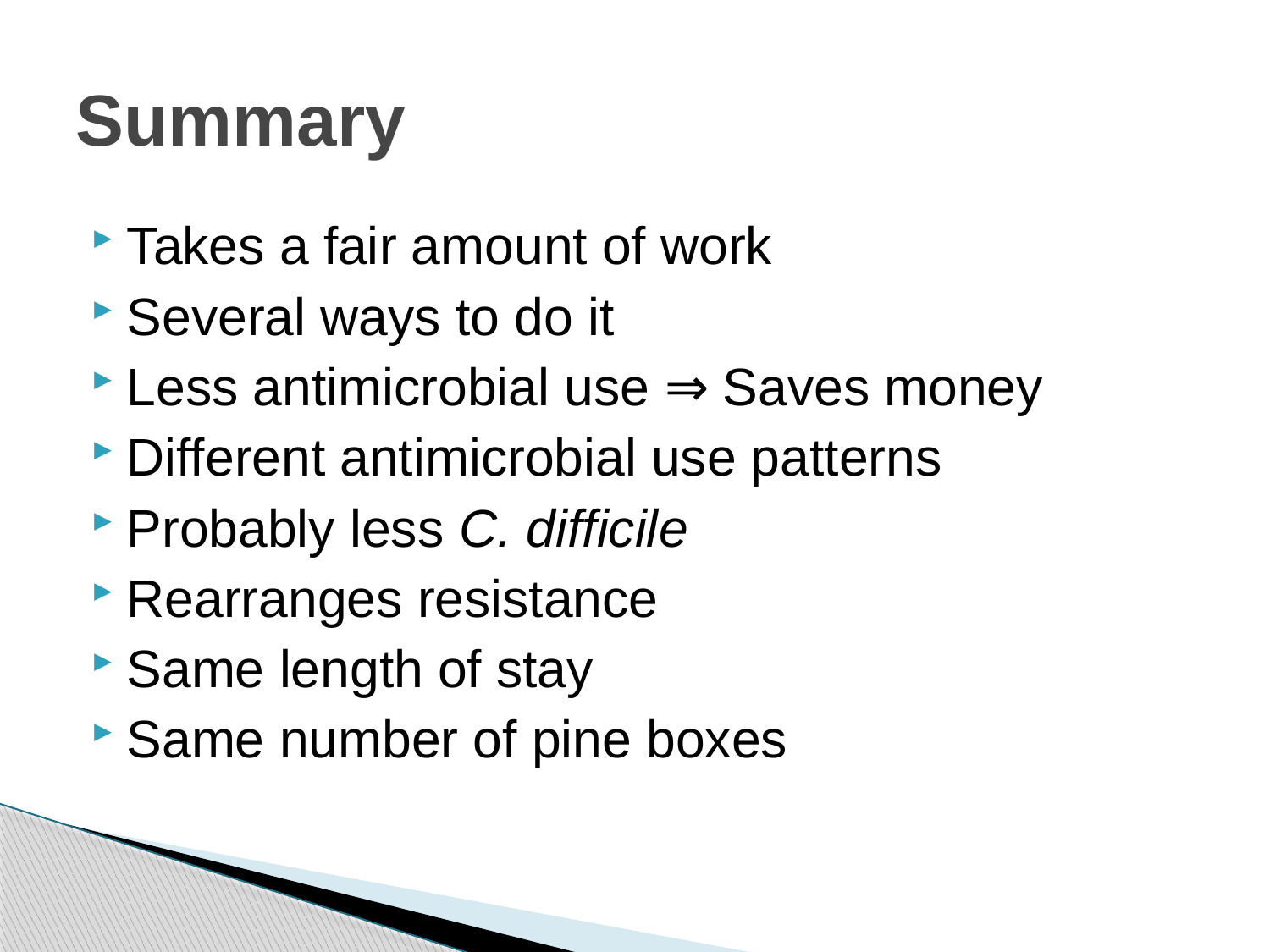

# Summary
Takes a fair amount of work
Several ways to do it
Less antimicrobial use ⇒ Saves money
Different antimicrobial use patterns
Probably less C. difficile
Rearranges resistance
Same length of stay
Same number of pine boxes